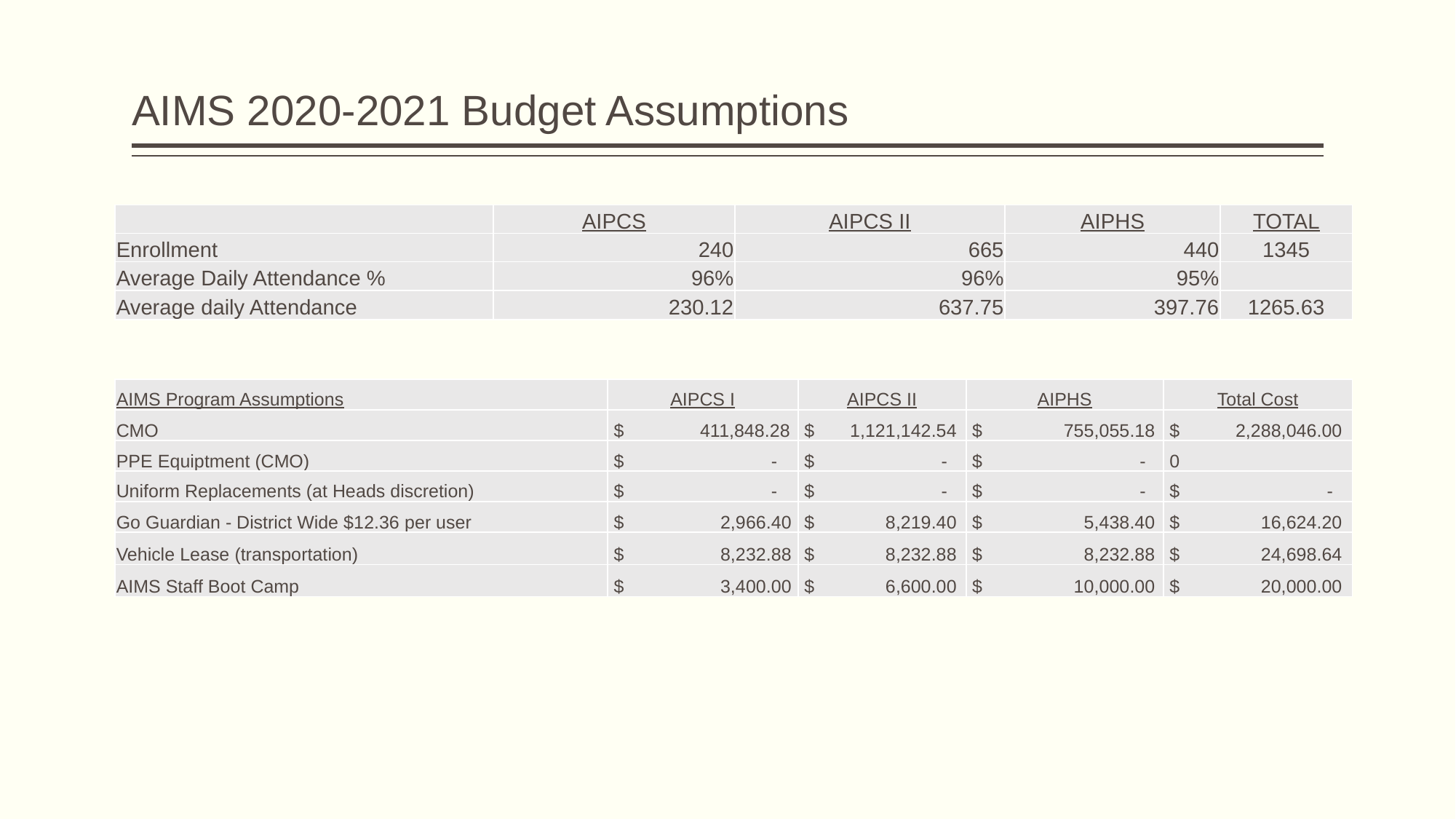

# AIMS 2020-2021 Budget Assumptions
|  | AIPCS | AIPCS II | AIPHS | TOTAL |
| --- | --- | --- | --- | --- |
| Enrollment | 240 | 665 | 440 | 1345 |
| Average Daily Attendance % | 96% | 96% | 95% |  |
| Average daily Attendance | 230.12 | 637.75 | 397.76 | 1265.63 |
| AIMS Program Assumptions | AIPCS I | AIPCS II | AIPHS | Total Cost |
| --- | --- | --- | --- | --- |
| CMO | $ 411,848.28 | $ 1,121,142.54 | $ 755,055.18 | $ 2,288,046.00 |
| PPE Equiptment (CMO) | $ - | $ - | $ - | 0 |
| Uniform Replacements (at Heads discretion) | $ - | $ - | $ - | $ - |
| Go Guardian - District Wide $12.36 per user | $ 2,966.40 | $ 8,219.40 | $ 5,438.40 | $ 16,624.20 |
| Vehicle Lease (transportation) | $ 8,232.88 | $ 8,232.88 | $ 8,232.88 | $ 24,698.64 |
| AIMS Staff Boot Camp | $ 3,400.00 | $ 6,600.00 | $ 10,000.00 | $ 20,000.00 |